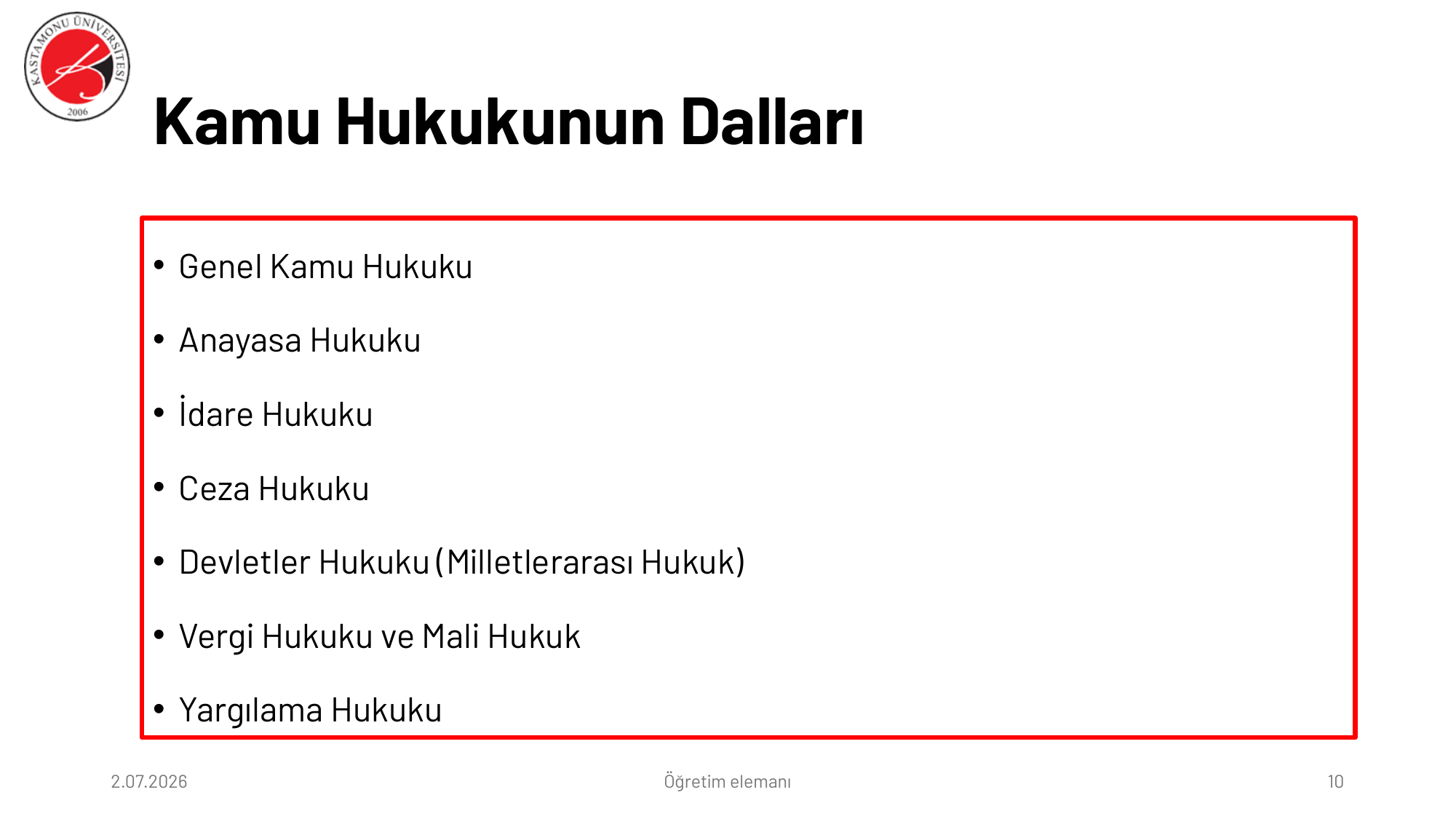

# Kamu Hukukunun Dalları
Genel Kamu Hukuku
Anayasa Hukuku
İdare Hukuku
Ceza Hukuku
Devletler Hukuku (Milletlerarası Hukuk)
Vergi Hukuku ve Mali Hukuk
Yargılama Hukuku
2.07.2026
Öğretim elemanı
10